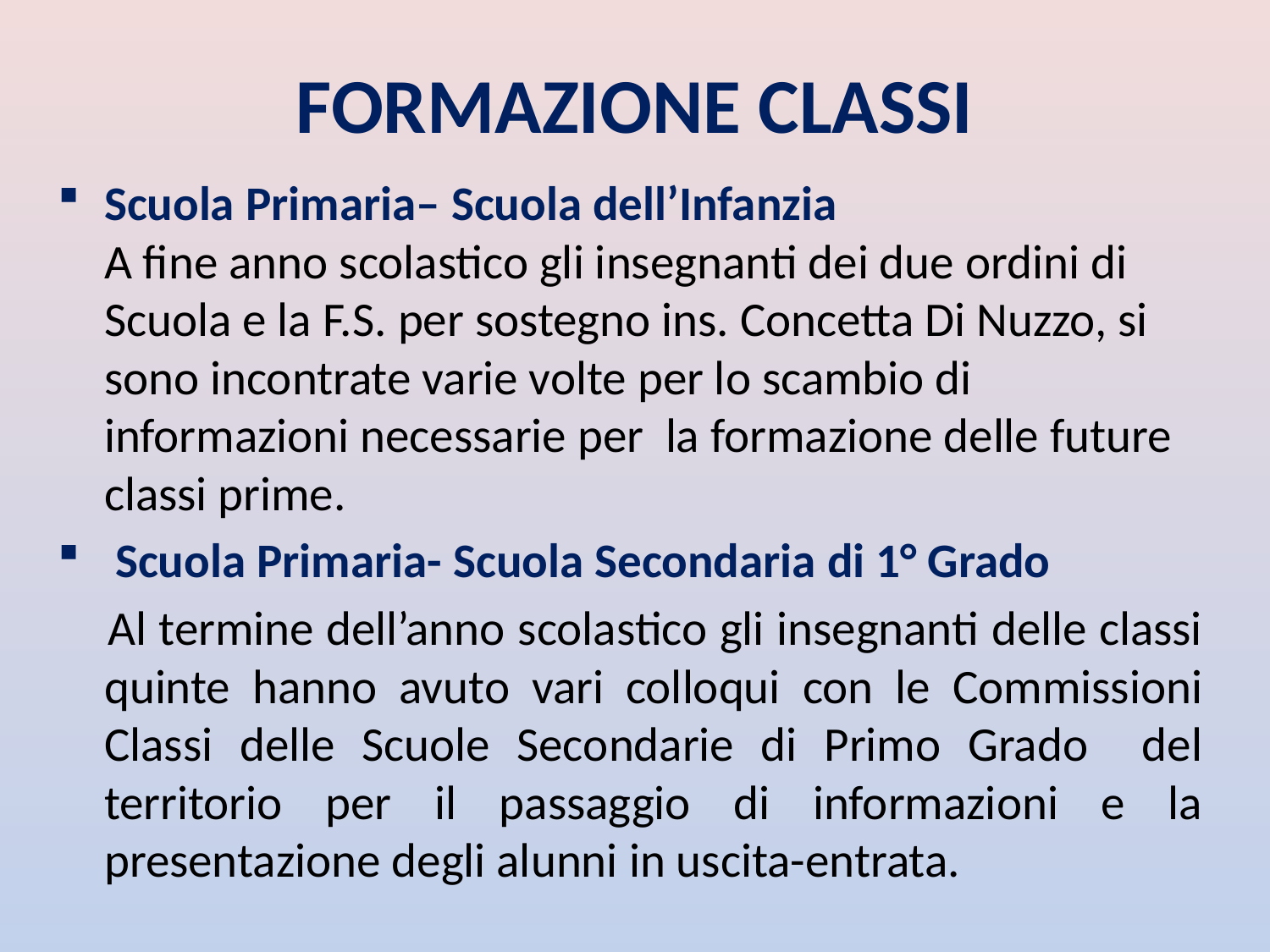

# FORMAZIONE CLASSI
Scuola Primaria– Scuola dell’Infanzia                               A fine anno scolastico gli insegnanti dei due ordini di Scuola e la F.S. per sostegno ins. Concetta Di Nuzzo, si sono incontrate varie volte per lo scambio di informazioni necessarie per  la formazione delle future classi prime.
 Scuola Primaria- Scuola Secondaria di 1° Grado
    Al termine dell’anno scolastico gli insegnanti delle classi quinte hanno avuto vari colloqui con le Commissioni Classi delle Scuole Secondarie di Primo Grado  del territorio per il passaggio di informazioni e la presentazione degli alunni in uscita-entrata.